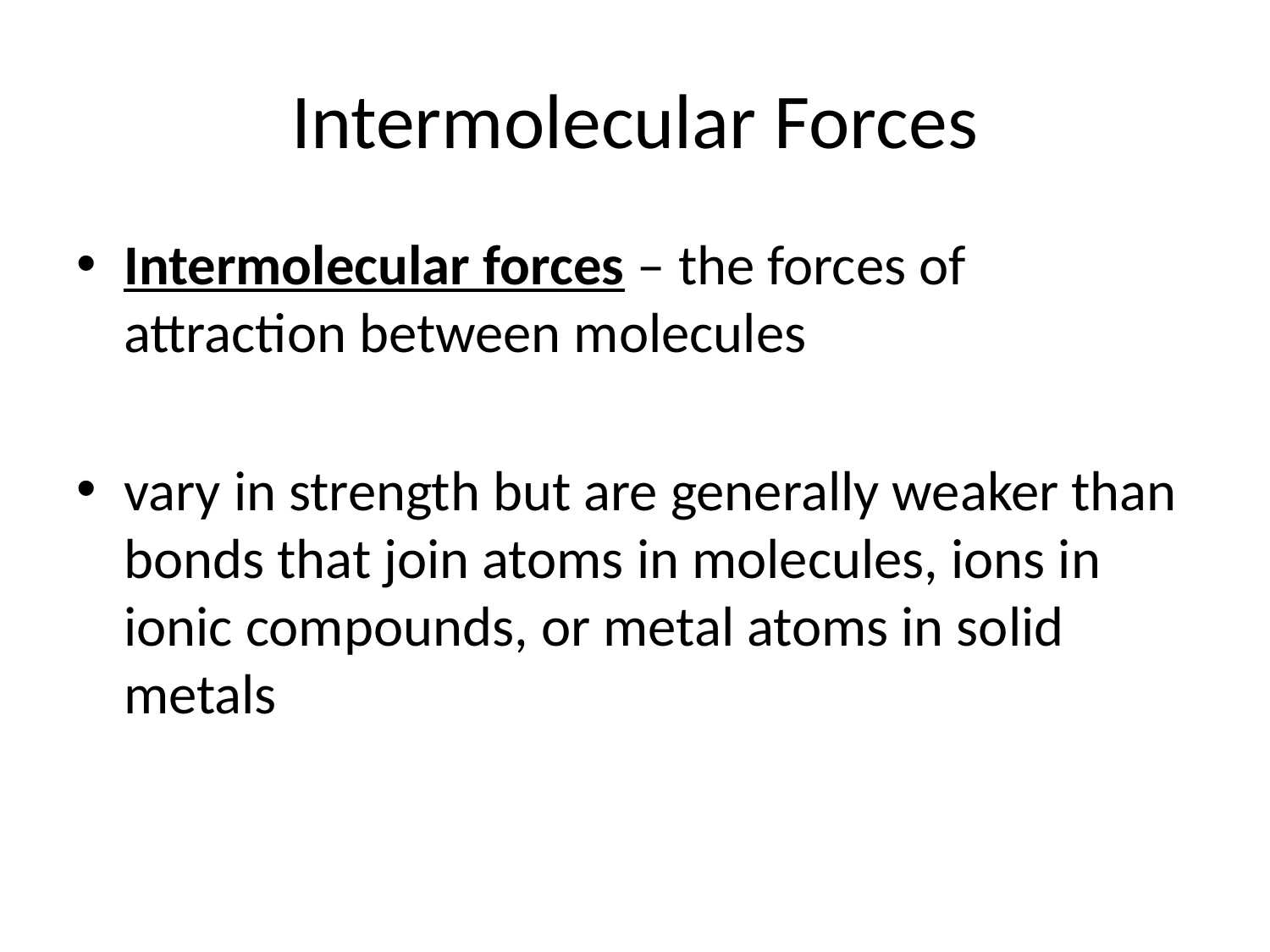

# Intermolecular Forces
Intermolecular forces – the forces of attraction between molecules

vary in strength but are generally weaker than bonds that join atoms in molecules, ions in ionic compounds, or metal atoms in solid metals